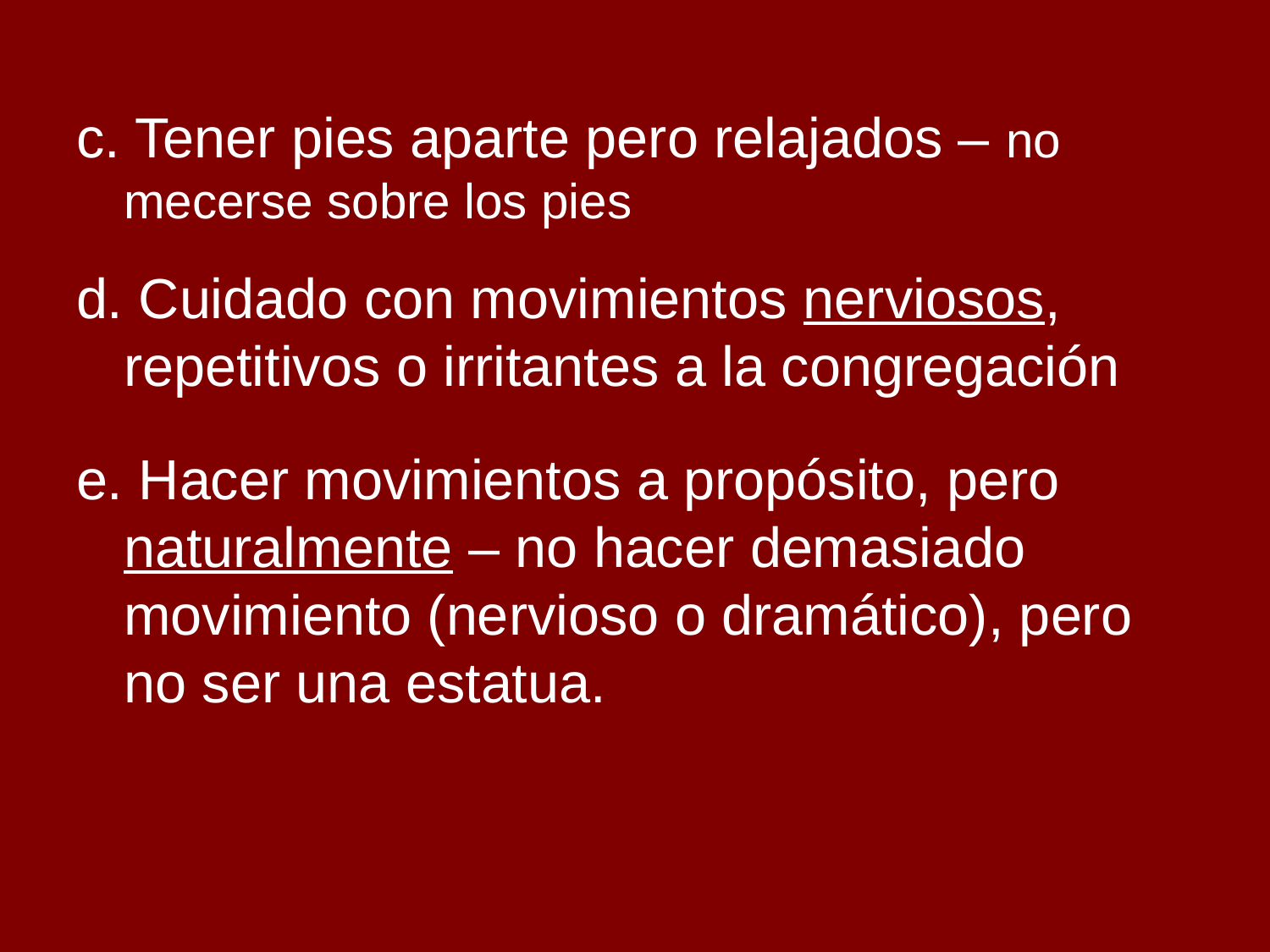

c. Tener pies aparte pero relajados – no mecerse sobre los pies

d. Cuidado con movimientos nerviosos, repetitivos o irritantes a la congregación

e. Hacer movimientos a propósito, pero naturalmente – no hacer demasiado movimiento (nervioso o dramático), pero no ser una estatua.